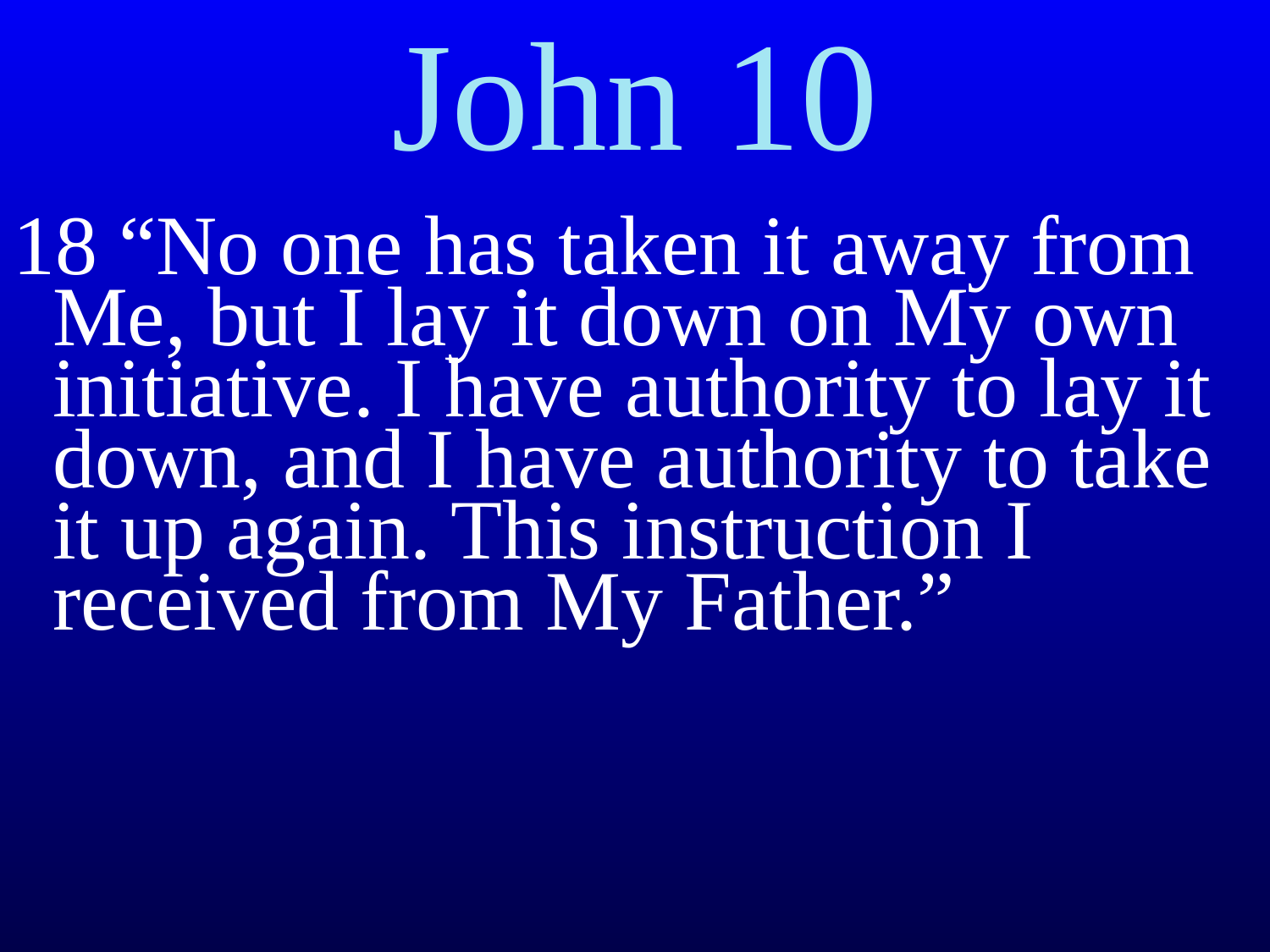

# John 10
18 “No one has taken it away from Me, but I lay it down on My own initiative. I have authority to lay it down, and I have authority to take it up again. This instruction I received from My Father.”